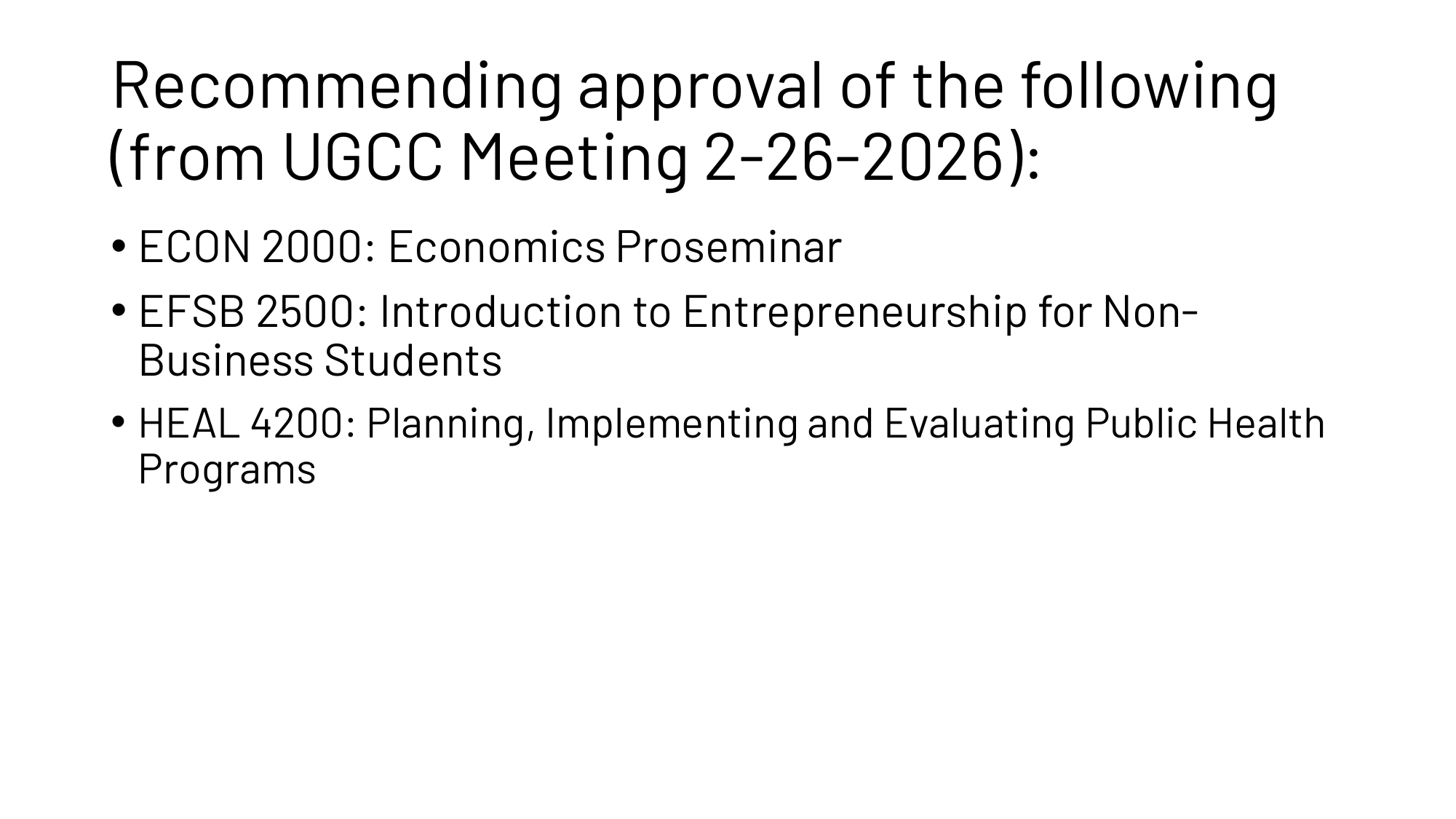

# Recommending approval of the following (from UGCC Meeting 2-26-2026):
ECON 2000: Economics Proseminar
EFSB 2500: Introduction to Entrepreneurship for Non-Business Students
HEAL 4200: Planning, Implementing and Evaluating Public Health Programs